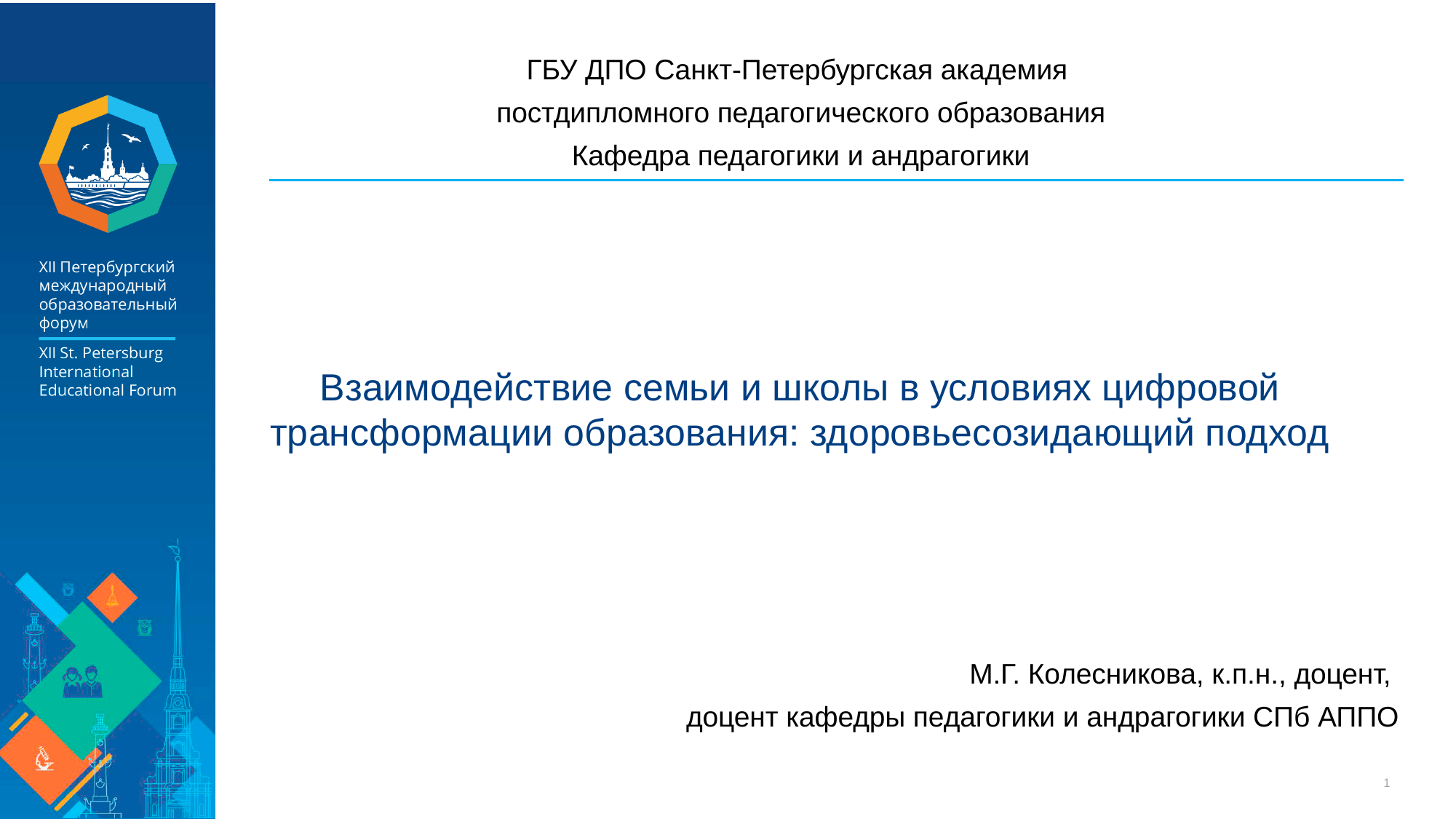

ГБУ ДПО Санкт-Петербургская академия
постдипломного педагогического образования
Кафедра педагогики и андрагогики

# Взаимодействие семьи и школы в условиях цифровой трансформации образования: здоровьесозидающий подход
М.Г. Колесникова, к.п.н., доцент,
доцент кафедры педагогики и андрагогики СПб АППО
1